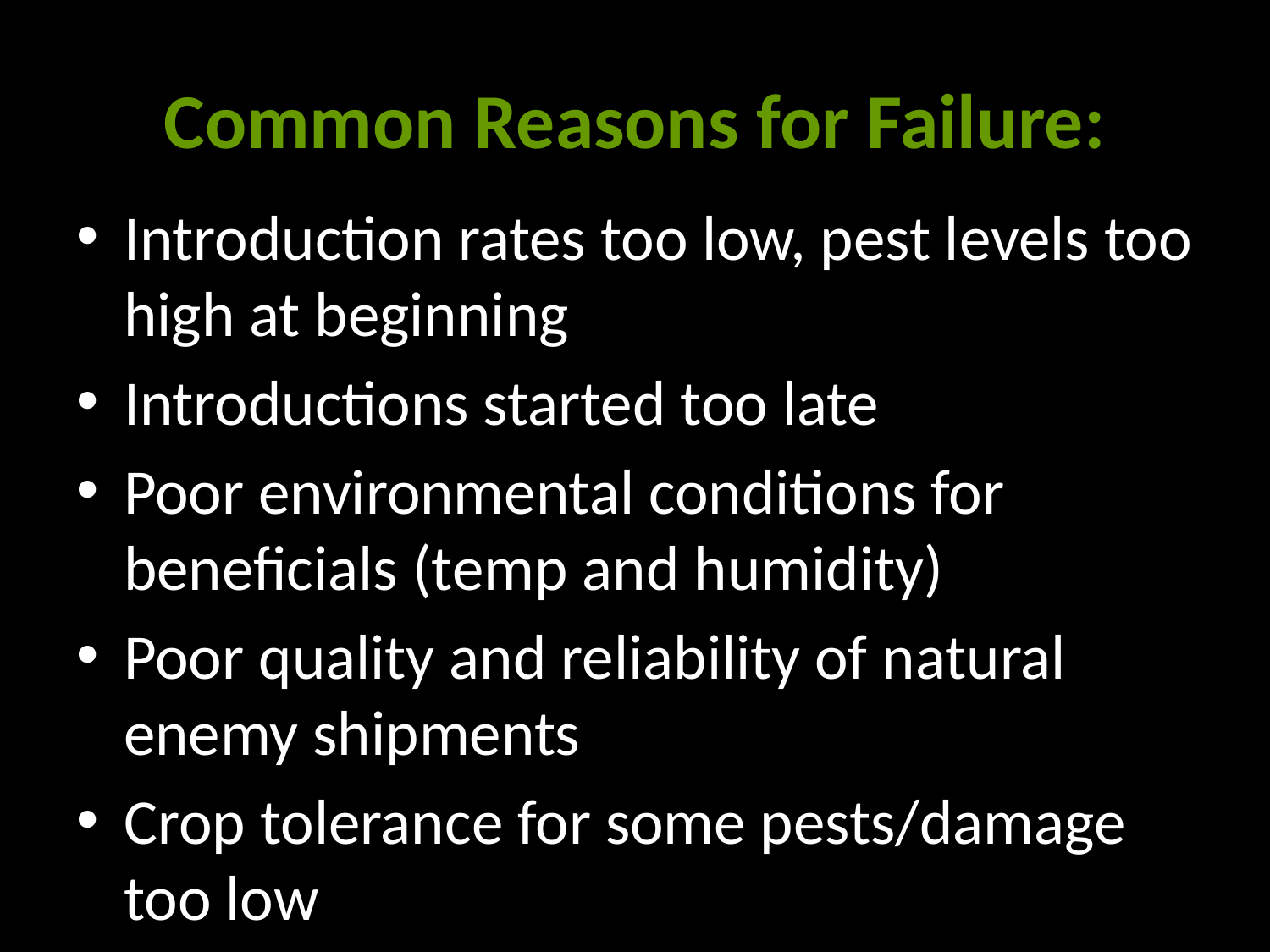

# Common Reasons for Failure:
Introduction rates too low, pest levels too high at beginning
Introductions started too late
Poor environmental conditions for beneficials (temp and humidity)
Poor quality and reliability of natural enemy shipments
Crop tolerance for some pests/damage too low
Grower impatience